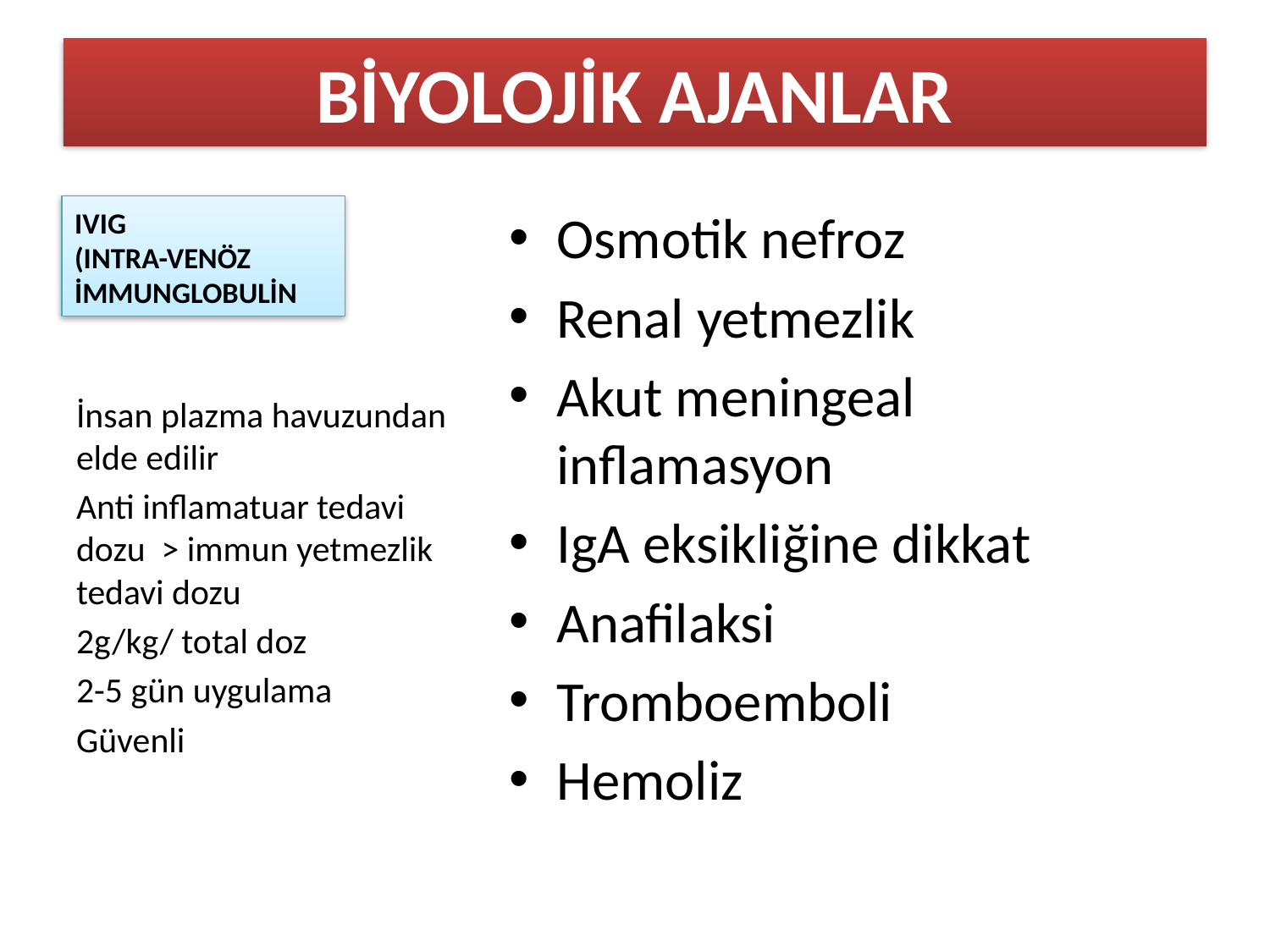

BİYOLOJİK AJANLAR
# IVIG (INTRA-VENÖZ İMMUNGLOBULİN
Osmotik nefroz
Renal yetmezlik
Akut meningeal inflamasyon
IgA eksikliğine dikkat
Anafilaksi
Tromboemboli
Hemoliz
İnsan plazma havuzundan elde edilir
Anti inflamatuar tedavi dozu  > immun yetmezlik tedavi dozu
2g/kg/ total doz
2-5 gün uygulama
Güvenli